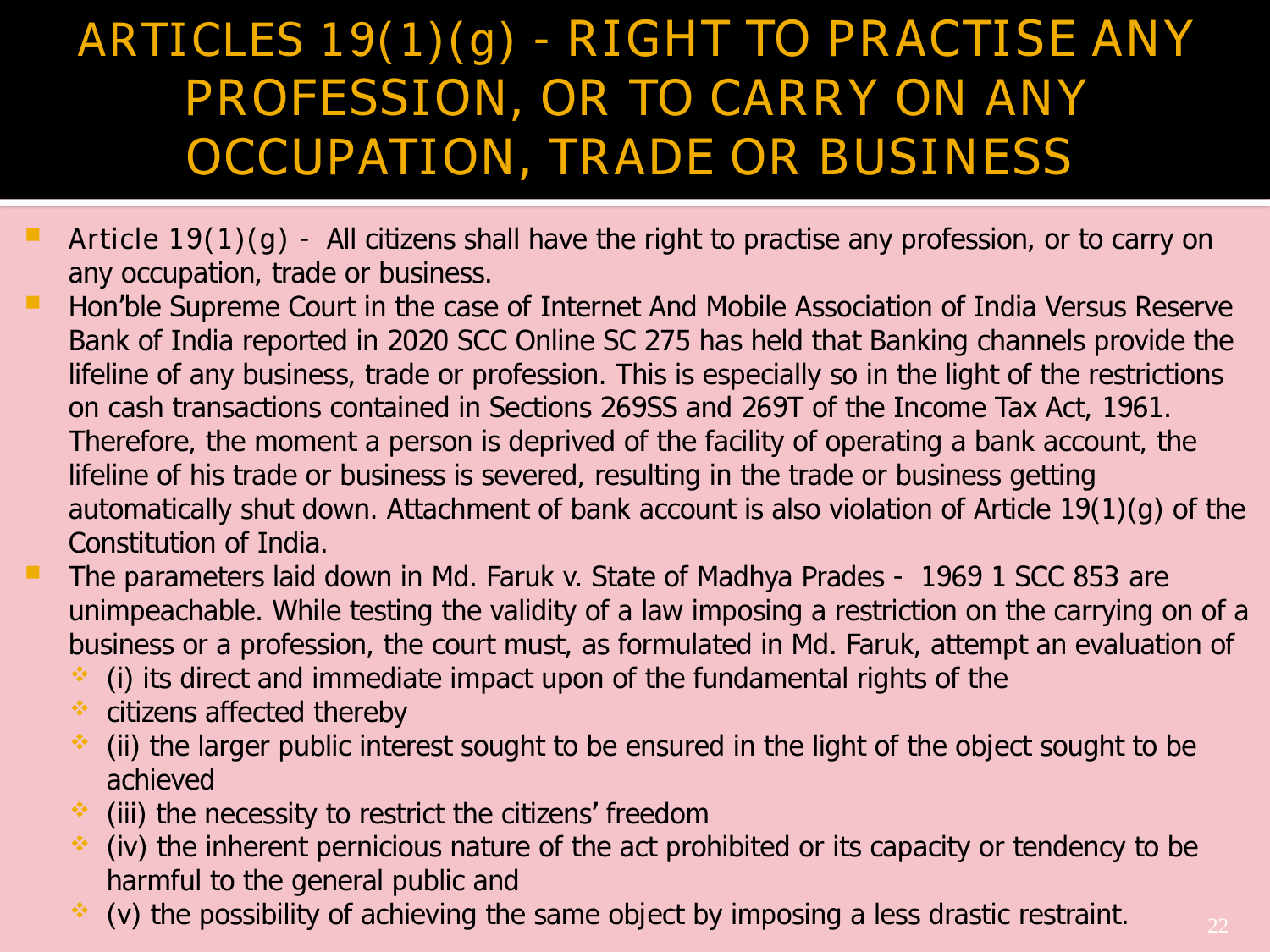

# ARTICLES 19(1)(g) - RIGHT TO PRACTISE ANY PROFESSION, OR TO CARRY ON ANY OCCUPATION, TRADE OR BUSINESS
Article 19(1)(g) -  All citizens shall have the right to practise any profession, or to carry on any occupation, trade or business.
Hon’ble Supreme Court in the case of Internet And Mobile Association of India Versus Reserve Bank of India reported in 2020 SCC Online SC 275 has held that Banking channels provide the lifeline of any business, trade or profession. This is especially so in the light of the restrictions on cash transactions contained in Sections 269SS and 269T of the Income Tax Act, 1961. Therefore, the moment a person is deprived of the facility of operating a bank account, the lifeline of his trade or business is severed, resulting in the trade or business getting automatically shut down. Attachment of bank account is also violation of Article 19(1)(g) of the Constitution of India.
The parameters laid down in Md. Faruk v. State of Madhya Prades -  1969 1 SCC 853 are unimpeachable. While testing the validity of a law imposing a restriction on the carrying on of a business or a profession, the court must, as formulated in Md. Faruk, attempt an evaluation of
(i) its direct and immediate impact upon of the fundamental rights of the
citizens affected thereby
(ii) the larger public interest sought to be ensured in the light of the object sought to be achieved
(iii) the necessity to restrict the citizens’ freedom
(iv) the inherent pernicious nature of the act prohibited or its capacity or tendency to be harmful to the general public and
(v) the possibility of achieving the same object by imposing a less drastic restraint.

22